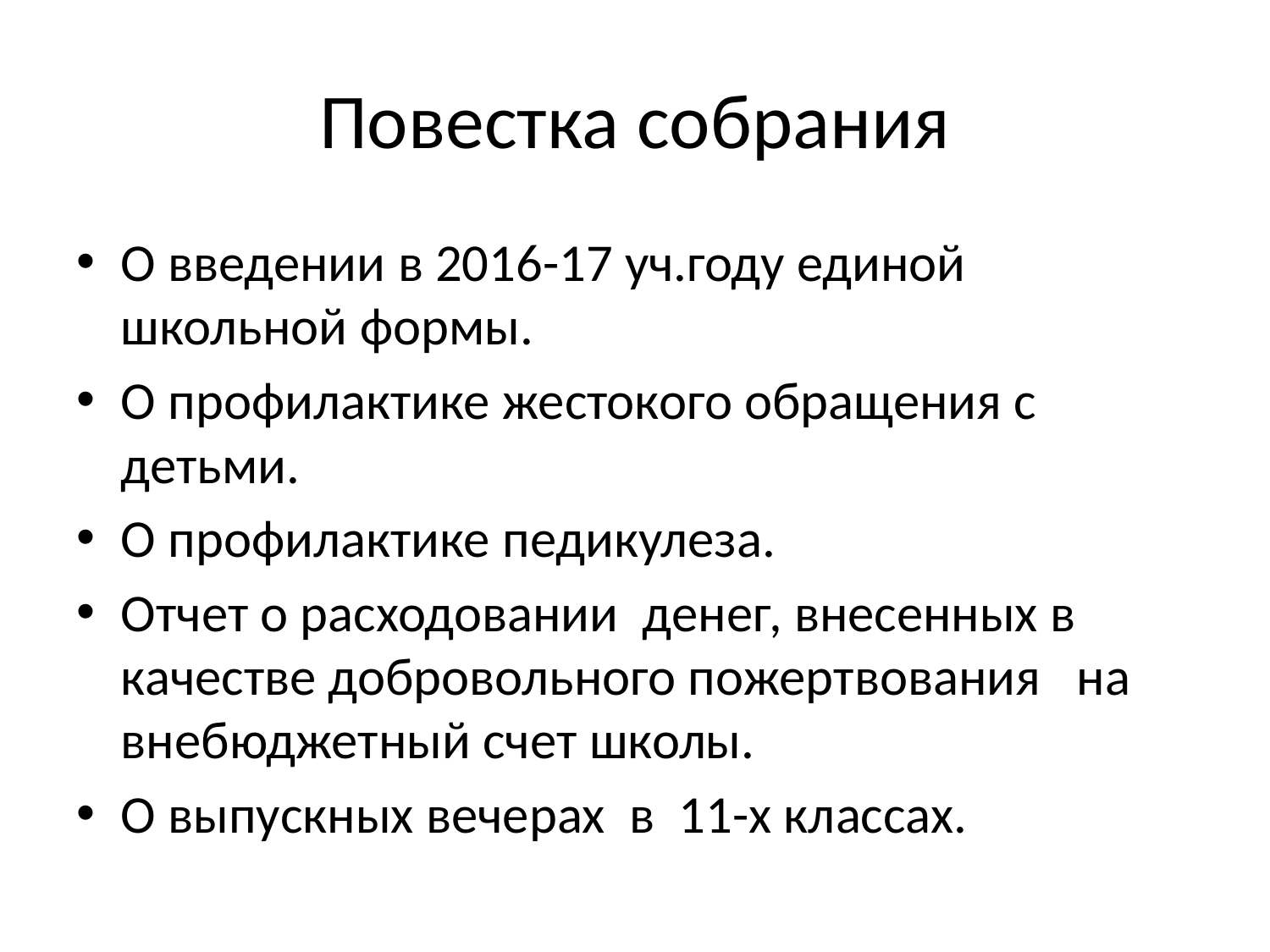

# Повестка собрания
О введении в 2016-17 уч.году единой школьной формы.
О профилактике жестокого обращения с детьми.
О профилактике педикулеза.
Отчет о расходовании  денег, внесенных в качестве добровольного пожертвования   на внебюджетный счет школы.
О выпускных вечерах  в  11-х классах.